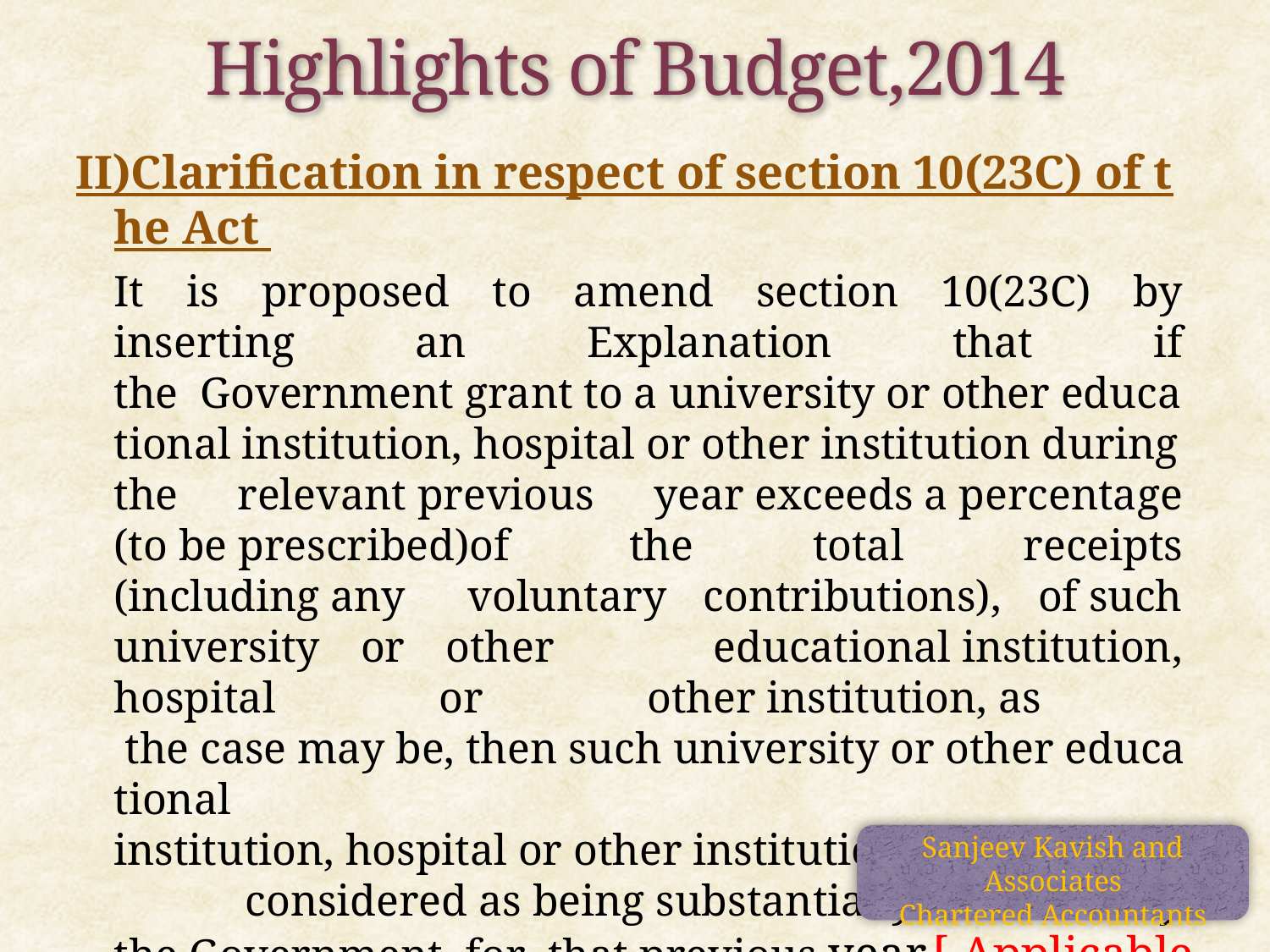

Highlights of Budget,2014
#
II)Clarification in respect of section 10(23C) of the Act
	It  is  proposed  to  amend  section  10(23C)  by  inserting  an  Explanation  that  if  the  Government grant to a university or other educational institution, hospital or other institution during the  relevant previous  year exceeds a percentage  (to be prescribed)of  the  total  receipts  (including any   voluntary  contributions),  of such  university  or  other      educational institution,  hospital  or  other institution, as   the case may be, then such university or other educational  institution, hospital or other institution shall be                   considered as being substantially  financed by  the Government  for  that previous year.[ Applicable from 1st April,2014]

Sanjeev Kavish and Associates
Chartered Accountants